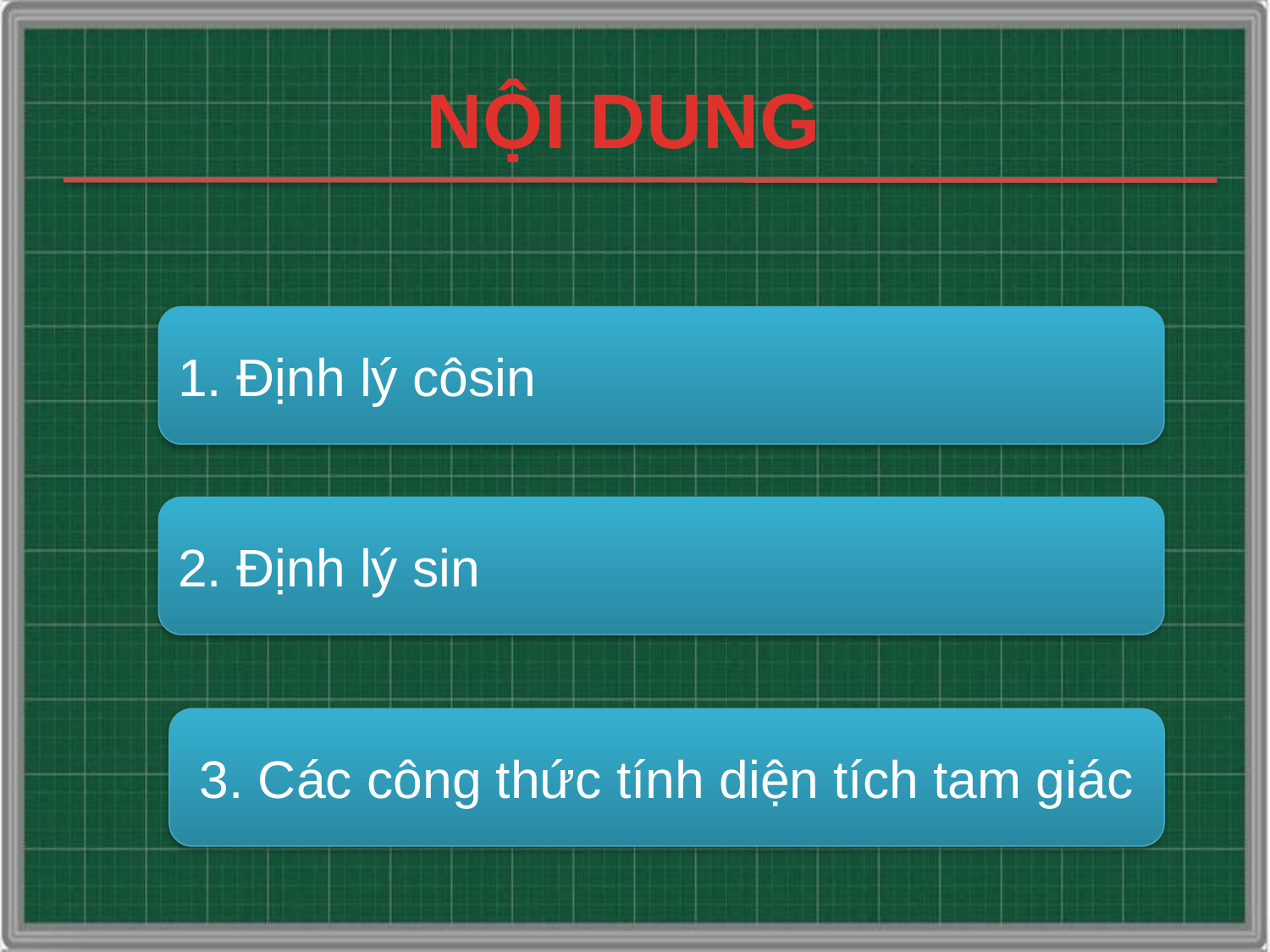

# NỘI DUNG
1. Định lý côsin
2. Định lý sin
3. Các công thức tính diện tích tam giác